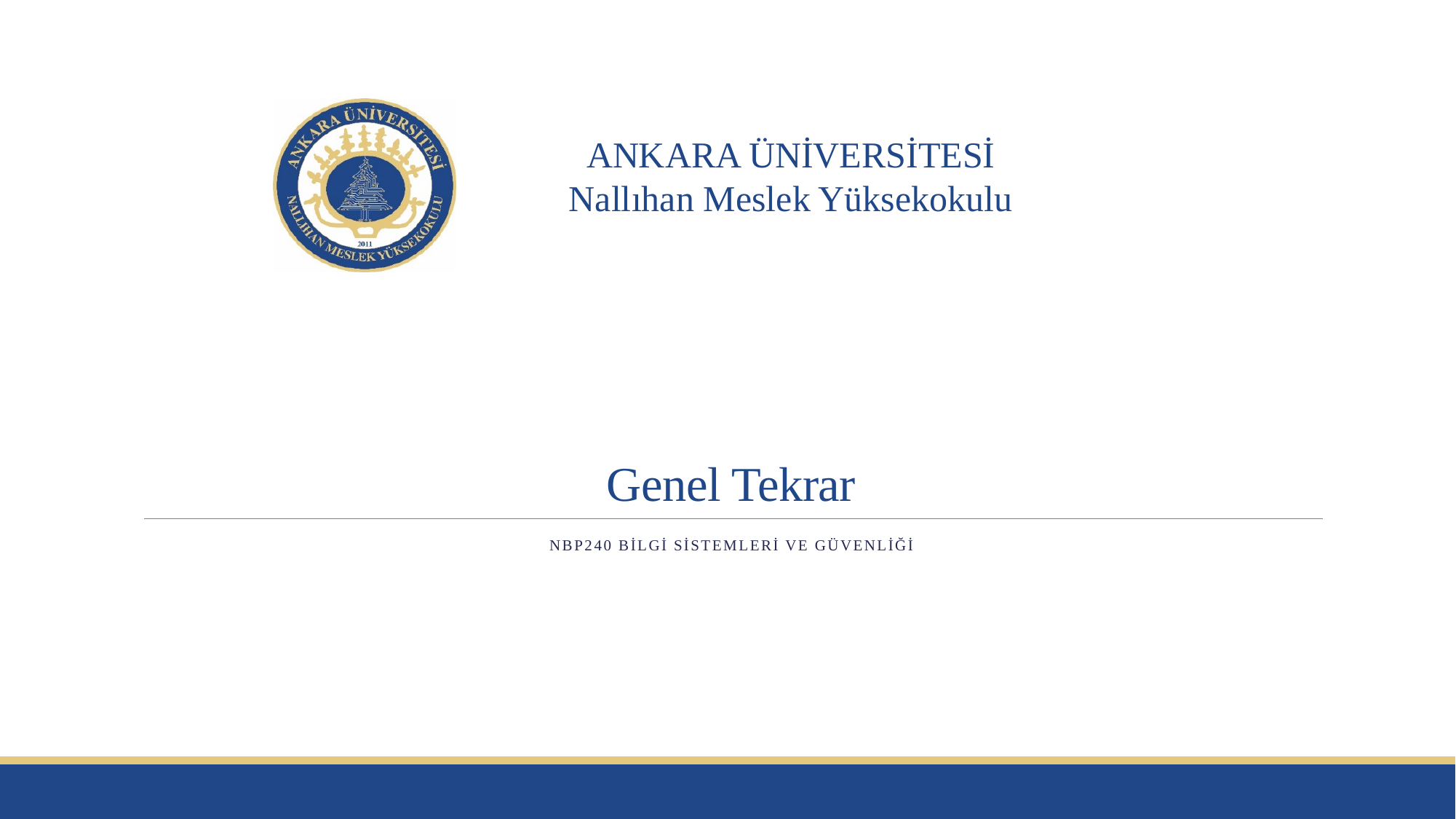

# Genel Tekrar
NBP240 Bilgi Sistemleri ve Güvenliği